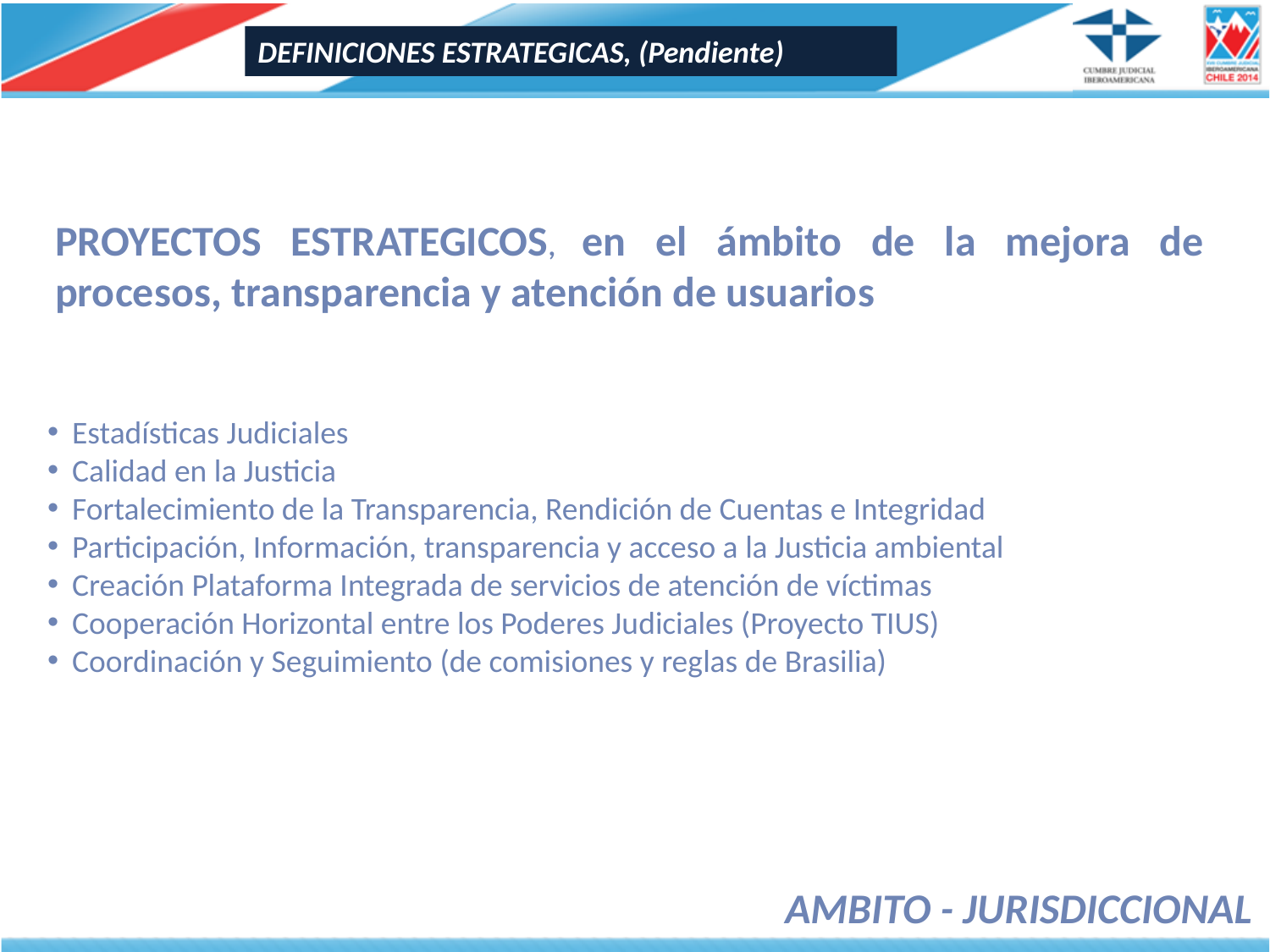

DEFINICIONES ESTRATEGICAS, (Pendiente)
PROYECTOS ESTRATEGICOS, en el ámbito de la mejora de procesos, transparencia y atención de usuarios

Estadísticas Judiciales
Calidad en la Justicia
Fortalecimiento de la Transparencia, Rendición de Cuentas e Integridad
Participación, Información, transparencia y acceso a la Justicia ambiental
Creación Plataforma Integrada de servicios de atención de víctimas
Cooperación Horizontal entre los Poderes Judiciales (Proyecto TIUS)
Coordinación y Seguimiento (de comisiones y reglas de Brasilia)
AMBITO - JURISDICCIONAL